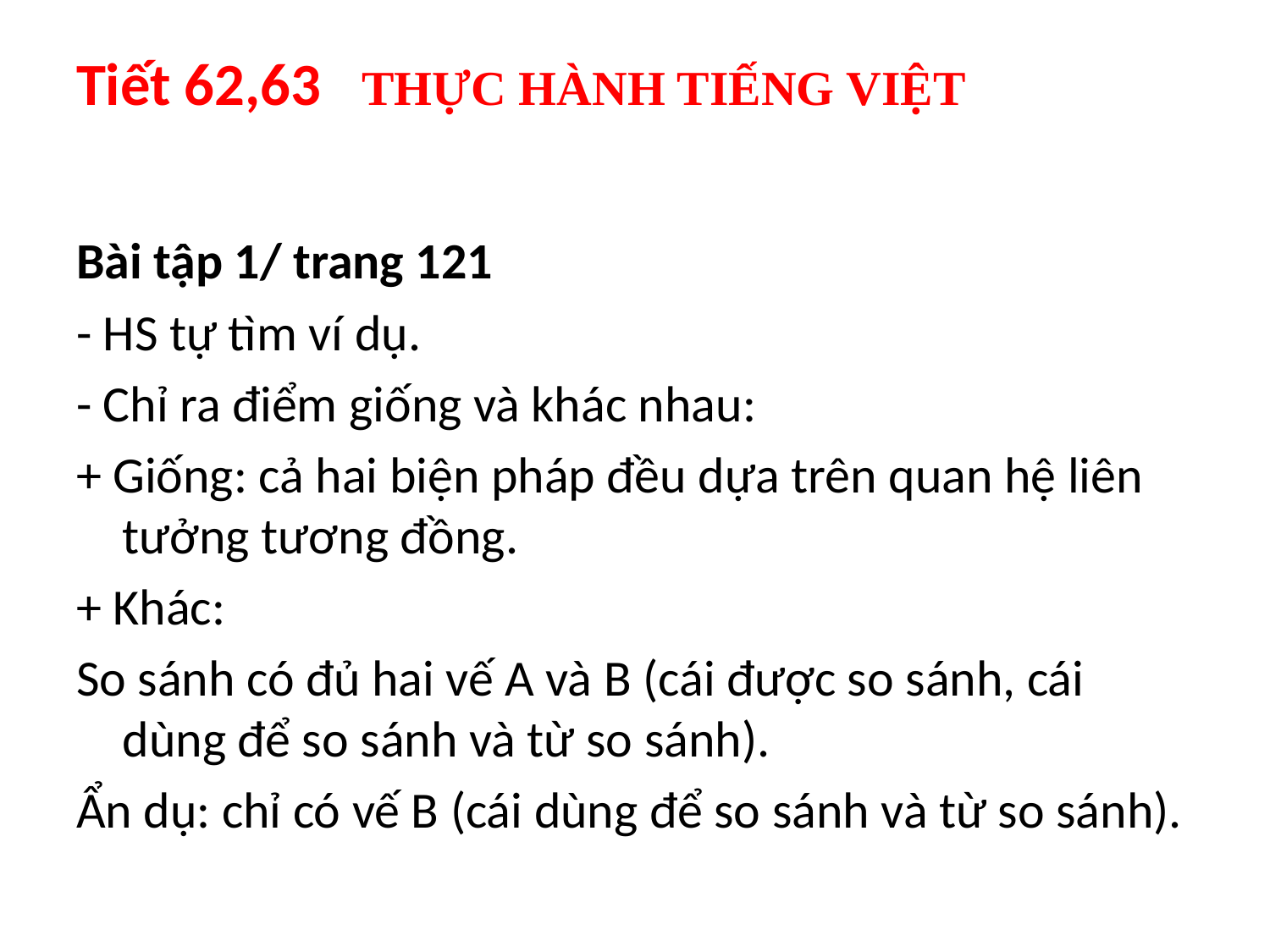

# Tiết 62,63   THỰC HÀNH TIẾNG VIỆT
Bài tập 1/ trang 121
- HS tự tìm ví dụ.
- Chỉ ra điểm giống và khác nhau:
+ Giống: cả hai biện pháp đều dựa trên quan hệ liên tưởng tương đồng.
+ Khác:
So sánh có đủ hai vế A và B (cái được so sánh, cái dùng để so sánh và từ so sánh).
Ẩn dụ: chỉ có vế B (cái dùng để so sánh và từ so sánh).